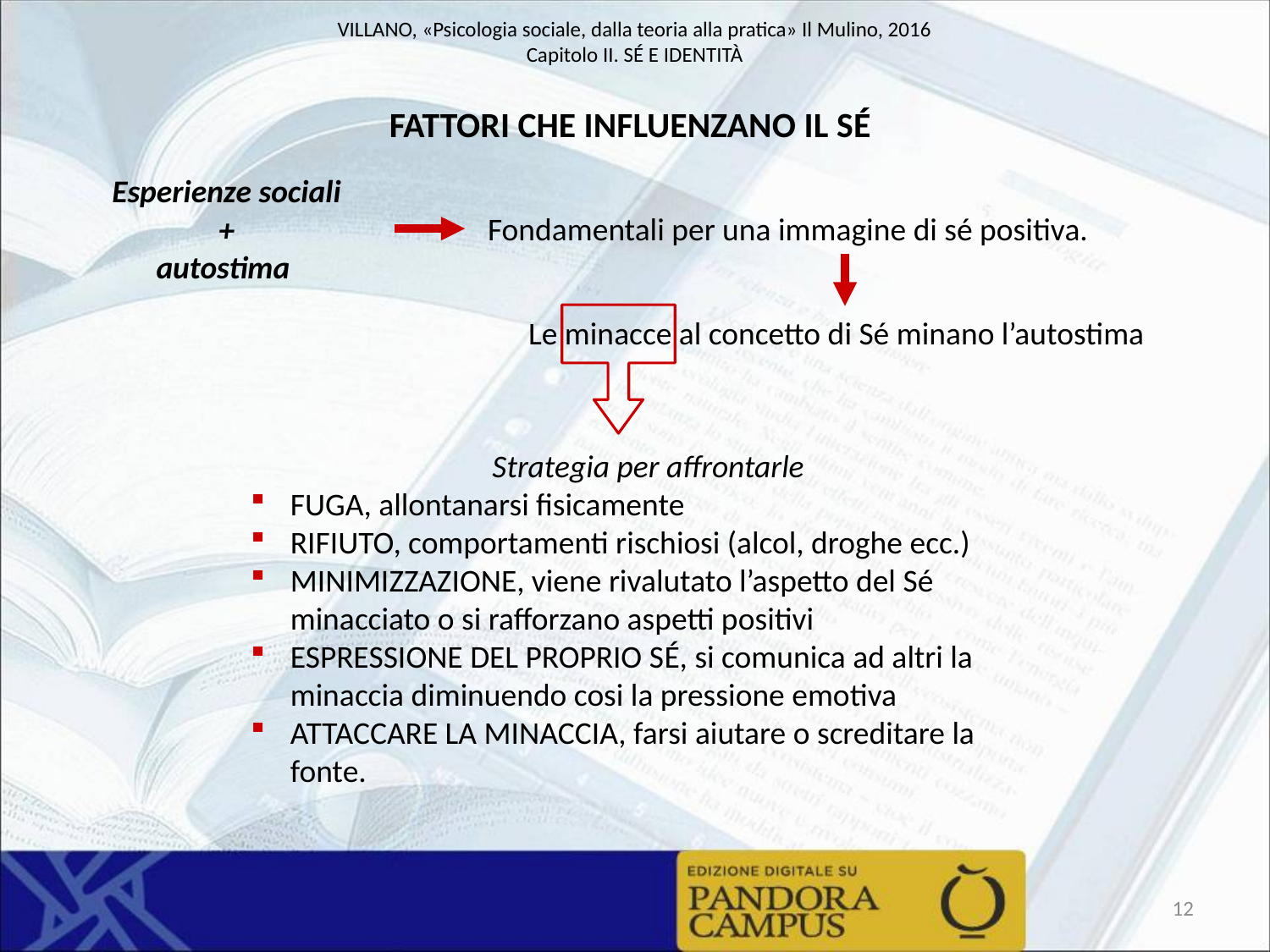

FATTORI CHE INFLUENZANO IL SÉ
Esperienze sociali
+
autostima
Fondamentali per una immagine di sé positiva.

Le minacce al concetto di Sé minano l’autostima
Strategia per affrontarle
FUGA, allontanarsi fisicamente
RIFIUTO, comportamenti rischiosi (alcol, droghe ecc.)
MINIMIZZAZIONE, viene rivalutato l’aspetto del Sé minacciato o si rafforzano aspetti positivi
ESPRESSIONE DEL PROPRIO SÉ, si comunica ad altri la minaccia diminuendo cosi la pressione emotiva
ATTACCARE LA MINACCIA, farsi aiutare o screditare la fonte.
12